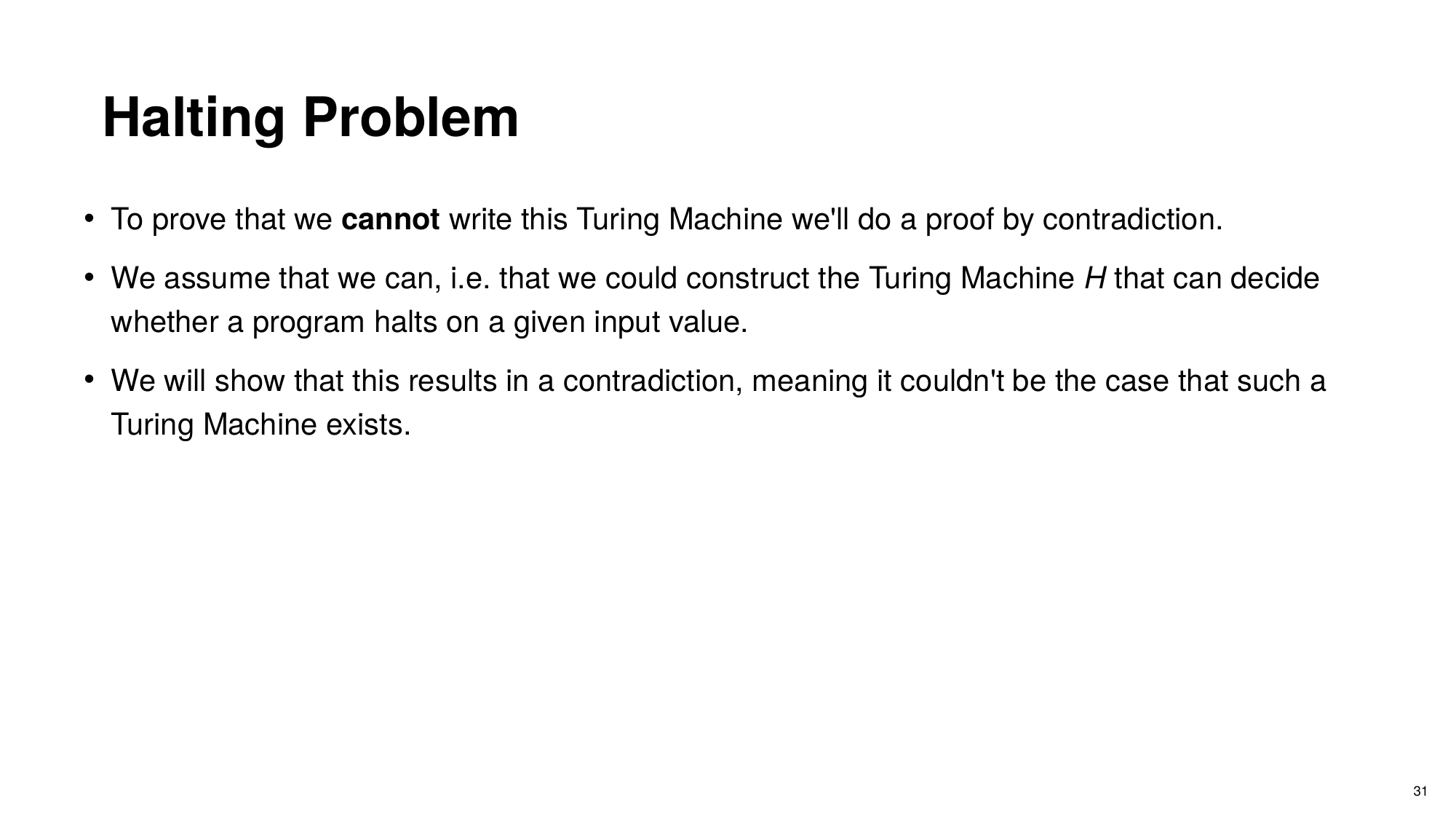

Halting Problem

To prove that we cannot write this Turing Machine we'll do a proof by contradiction.
We assume that we can, i.e. that we could construct the Turing Machine H that can decide whether a program halts on a given input value.
We will show that this results in a contradiction, meaning it couldn't be the case that such a Turing Machine exists.

31